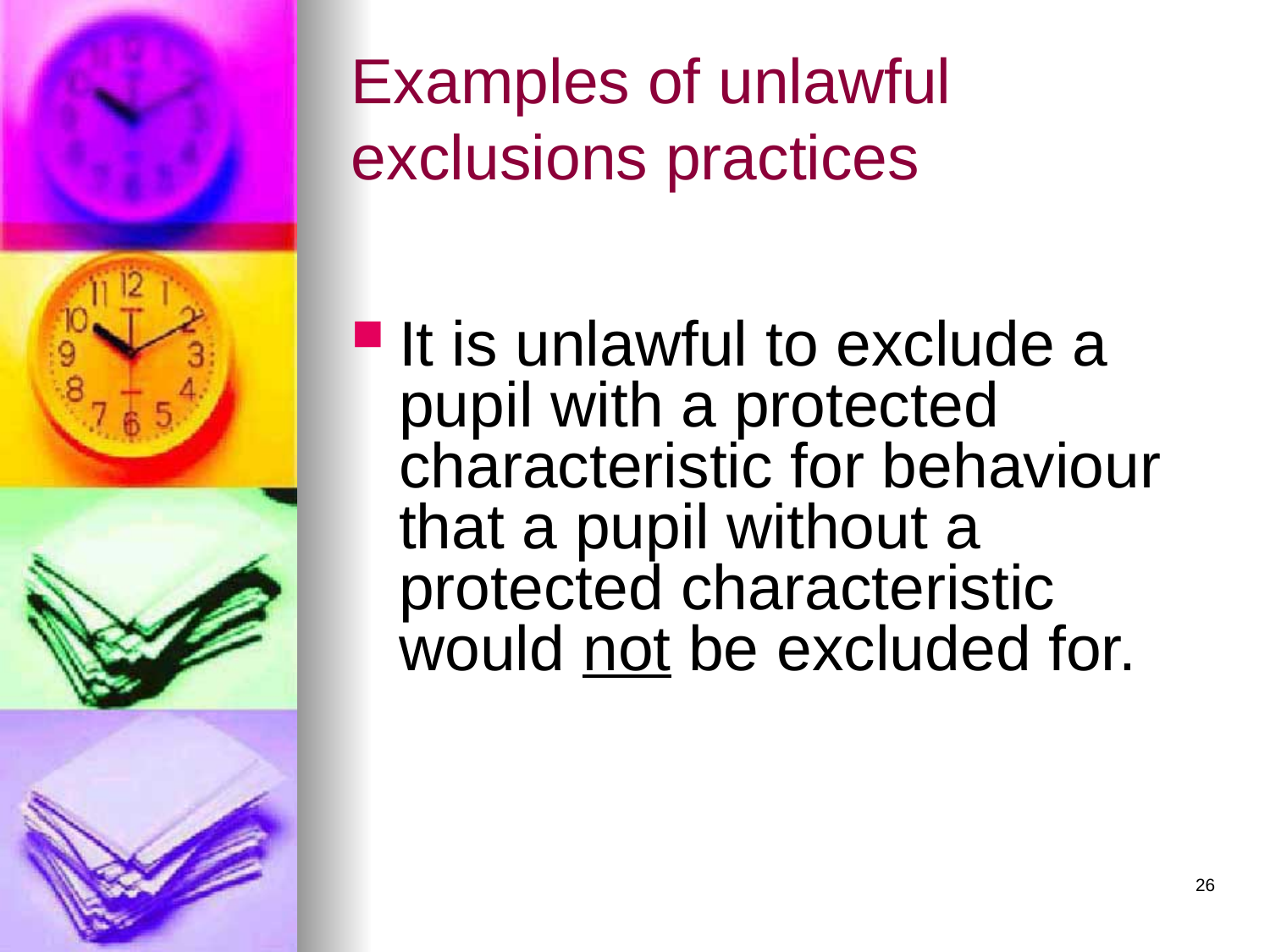

# Examples of unlawful exclusions practices

It is unlawful to exclude a pupil with a protected characteristic for behaviour that a pupil without a protected characteristic would not be excluded for.

26